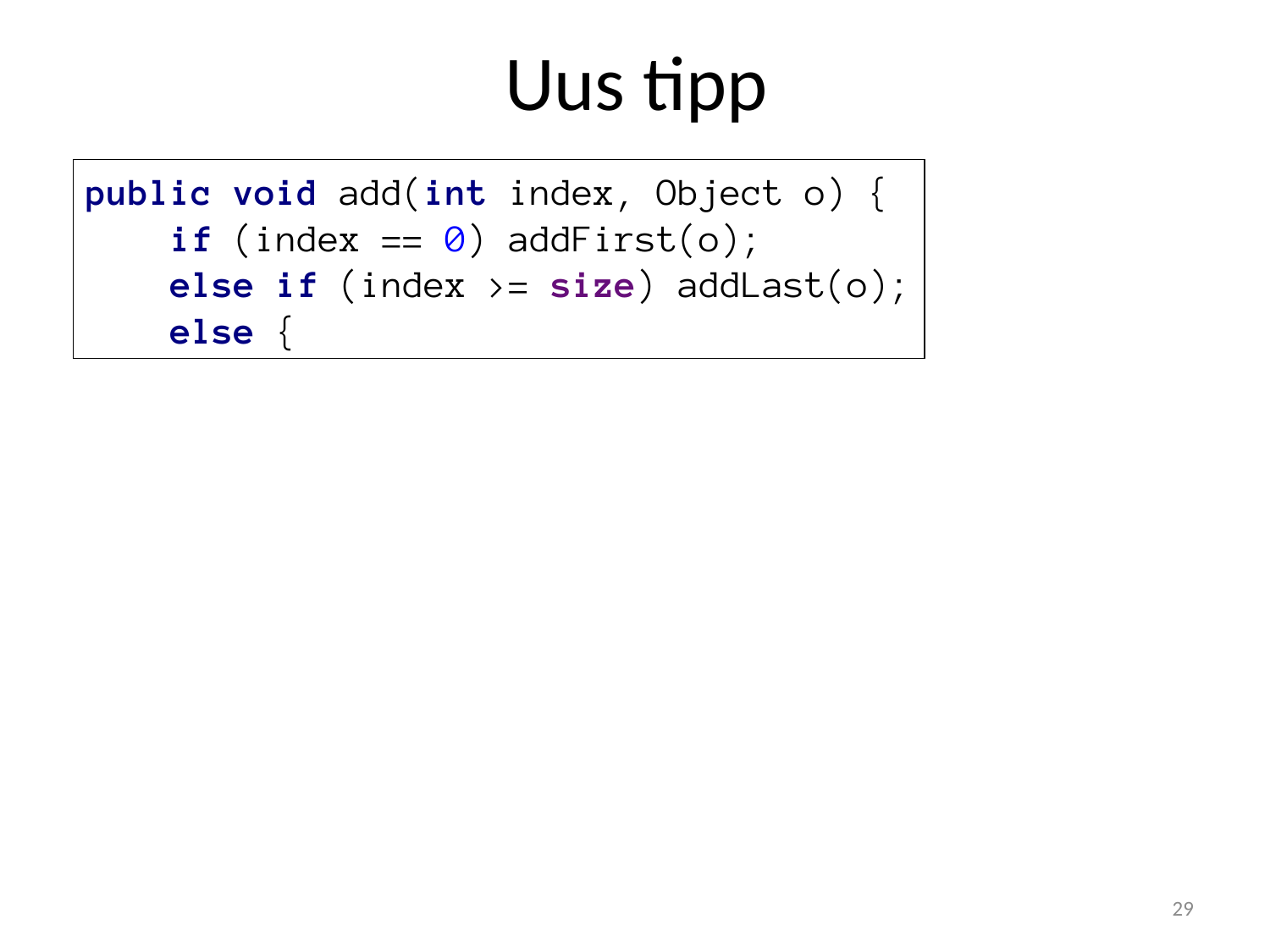

# Uus tipp
public void add(int index, Object o) {
    if (index == 0) addFirst(o);
    else if (index >= size) addLast(o);
    else {
29